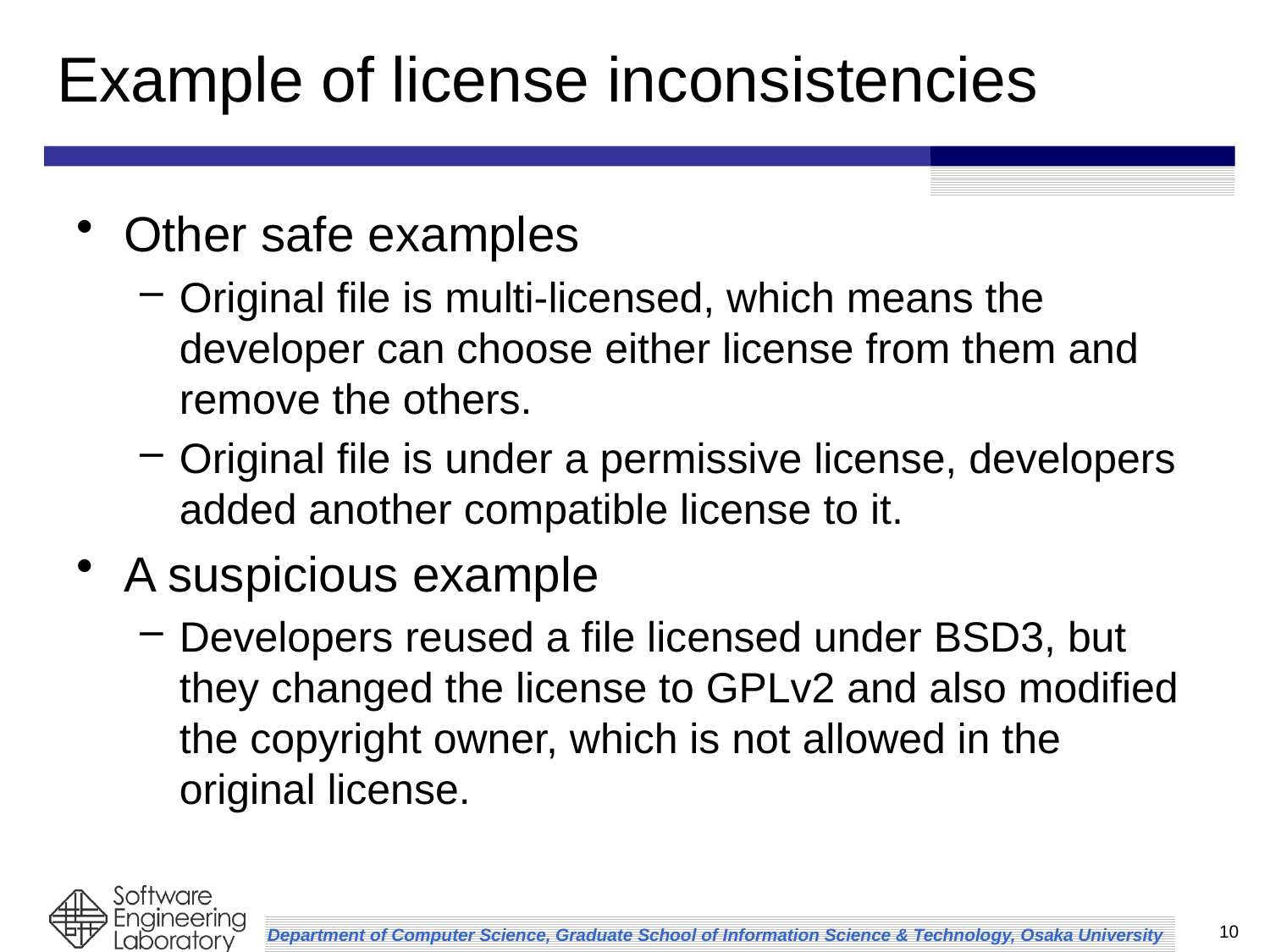

# Example of license inconsistencies
Other safe examples
Original file is multi-licensed, which means the developer can choose either license from them and remove the others.
Original file is under a permissive license, developers added another compatible license to it.
A suspicious example
Developers reused a file licensed under BSD3, but they changed the license to GPLv2 and also modified the copyright owner, which is not allowed in the original license.
10